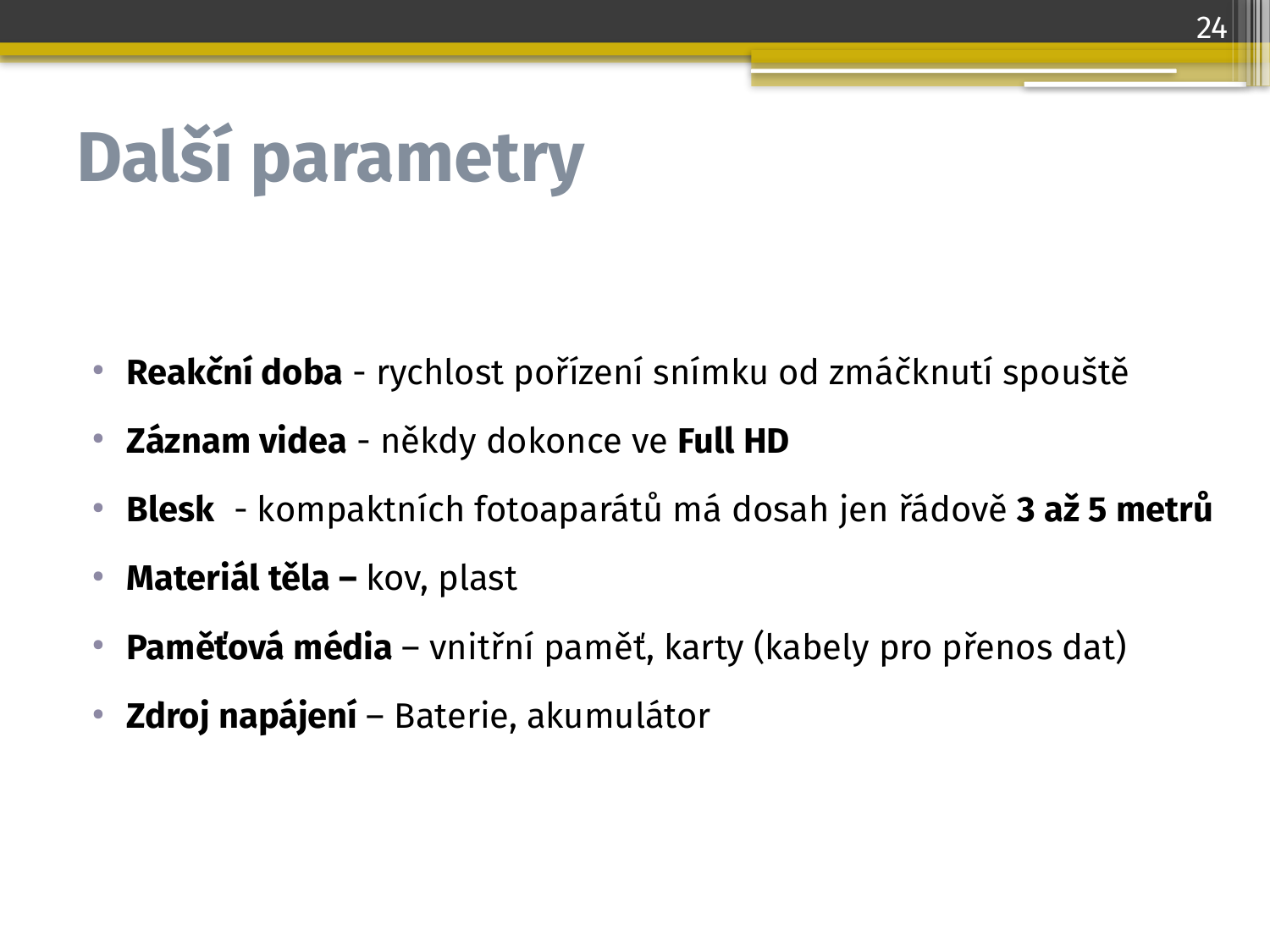

24
# Další parametry
Reakční doba - rychlost pořízení snímku od zmáčknutí spouště
Záznam videa - někdy dokonce ve Full HD
Blesk  - kompaktních fotoaparátů má dosah jen řádově 3 až 5 metrů
Materiál těla – kov, plast
Paměťová média – vnitřní paměť, karty (kabely pro přenos dat)
Zdroj napájení – Baterie, akumulátor